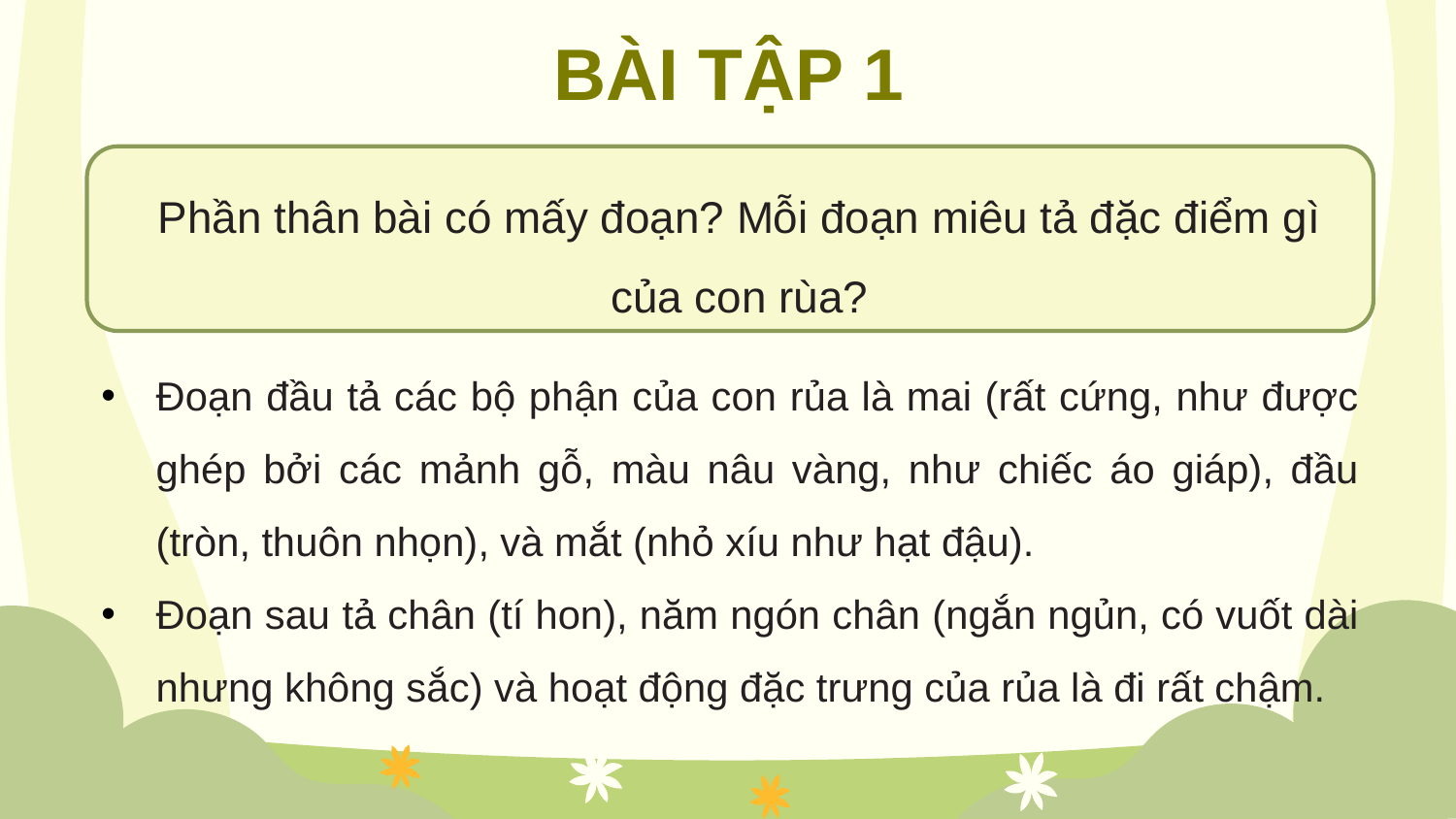

BÀI TẬP 1

Phần thân bài có mấy đoạn? Mỗi đoạn miêu tả đặc điểm gì của con rùa?
Đoạn đầu tả các bộ phận của con rủa là mai (rất cứng, như được ghép bởi các mảnh gỗ, màu nâu vàng, như chiếc áo giáp), đầu (tròn, thuôn nhọn), và mắt (nhỏ xíu như hạt đậu).
Đoạn sau tả chân (tí hon), năm ngón chân (ngắn ngủn, có vuốt dài nhưng không sắc) và hoạt động đặc trưng của rủa là đi rất chậm.